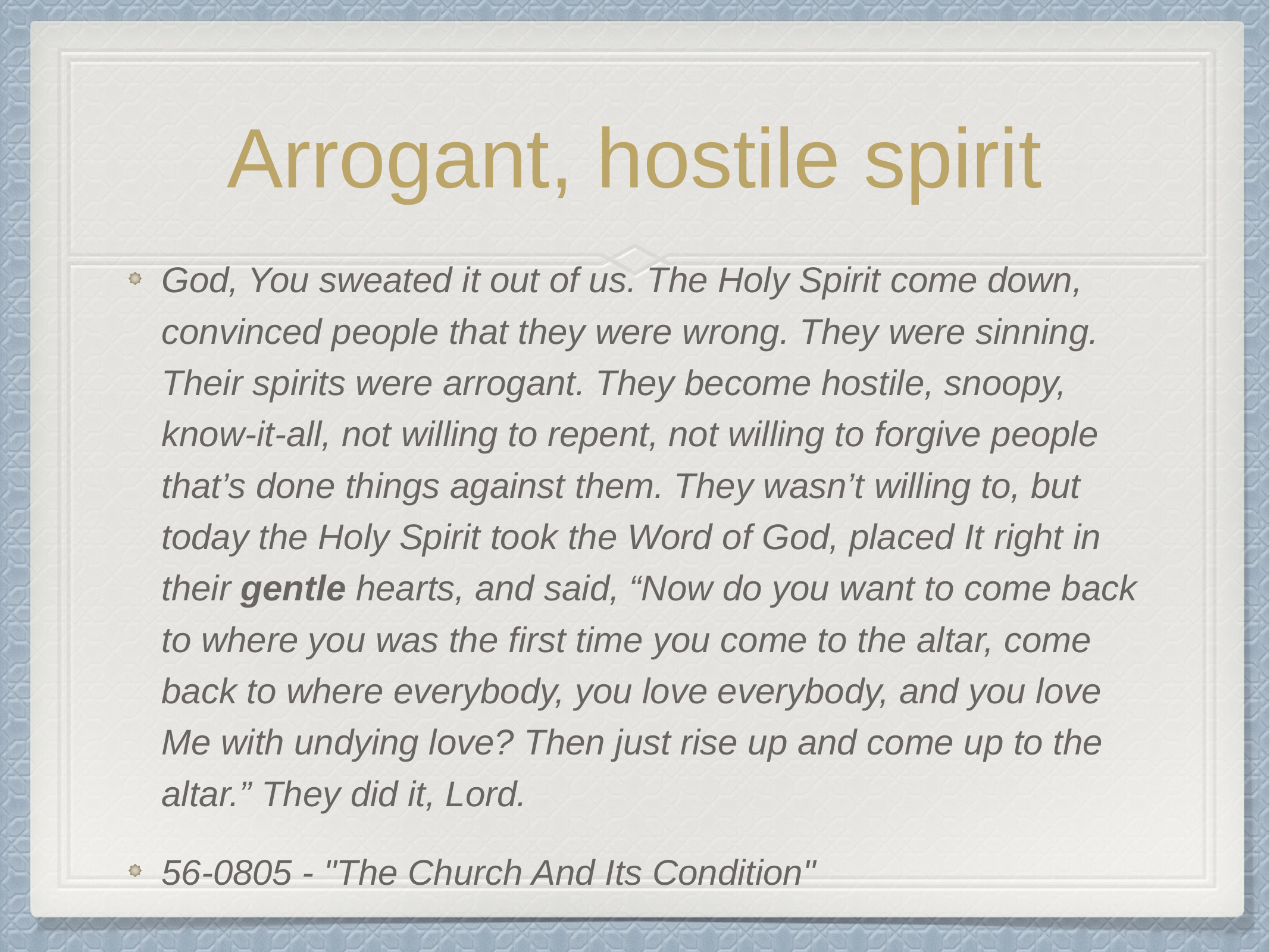

# Arrogant, hostile spirit
God, You sweated it out of us. The Holy Spirit come down, convinced people that they were wrong. They were sinning. Their spirits were arrogant. They become hostile, snoopy, know-it-all, not willing to repent, not willing to forgive people that’s done things against them. They wasn’t willing to, but today the Holy Spirit took the Word of God, placed It right in their gentle hearts, and said, “Now do you want to come back to where you was the first time you come to the altar, come back to where everybody, you love everybody, and you love Me with undying love? Then just rise up and come up to the altar.” They did it, Lord.
56-0805 - "The Church And Its Condition"